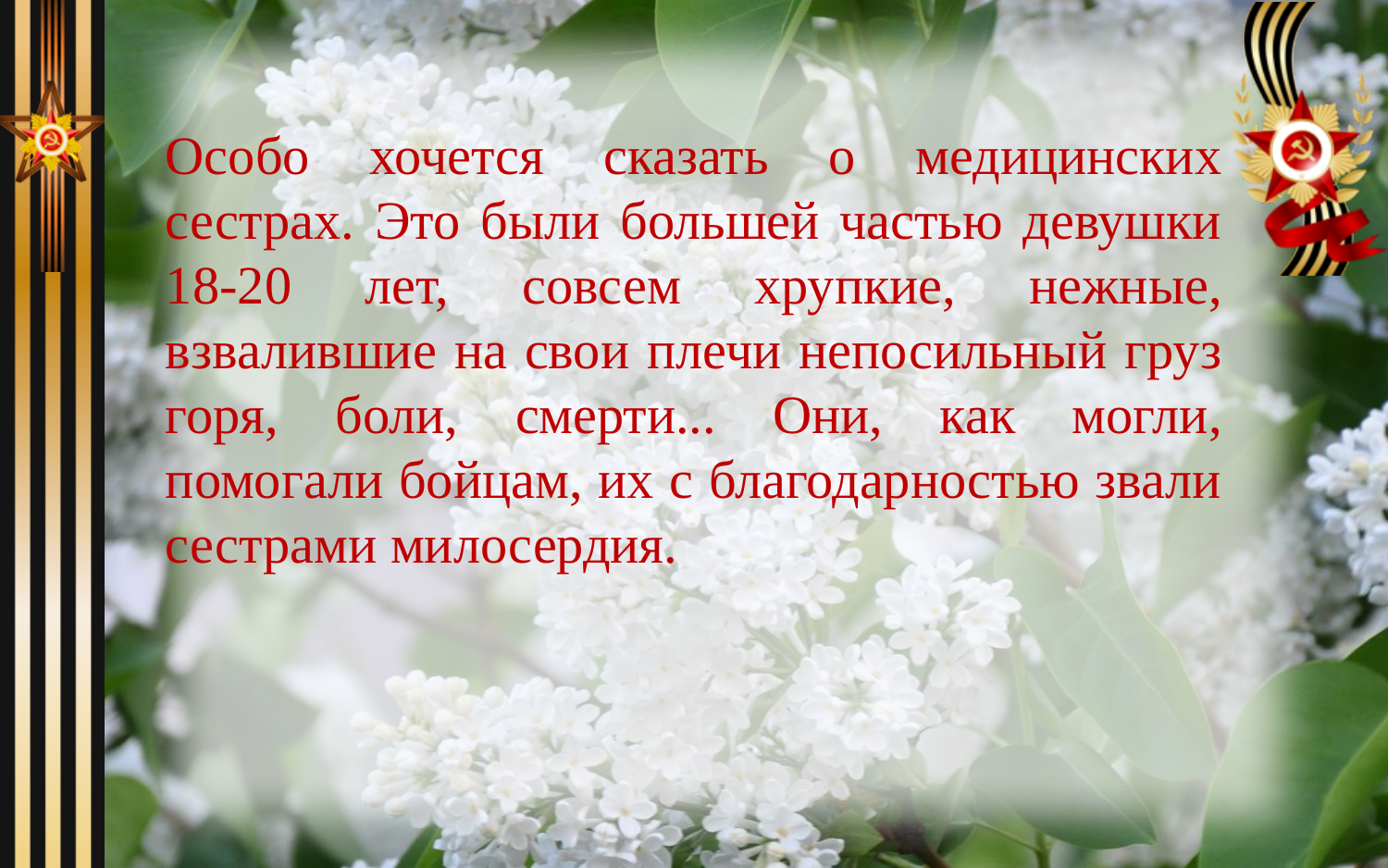

Особо хочется сказать о медицинских сестрах. Это были большей частью девушки 18-20 лет, совсем хрупкие, нежные, взвалившие на свои плечи непосильный груз горя, боли, смерти... Они, как могли, помогали бойцам, их с благодарностью звали сестрами милосердия.